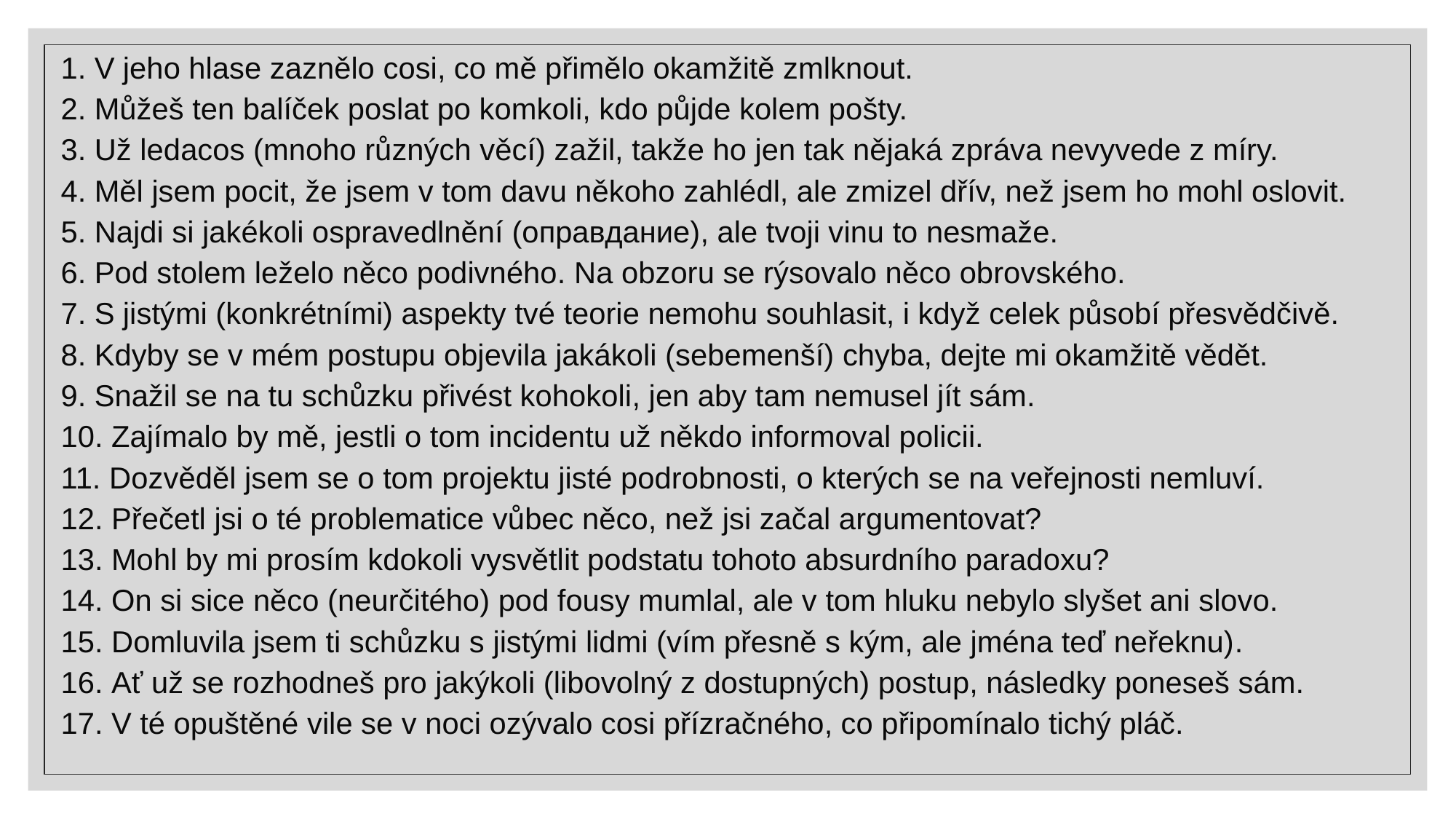

V jeho hlase zaznělo cosi, co mě přimělo okamžitě zmlknout.
 Můžeš ten balíček poslat po komkoli, kdo půjde kolem pošty.
 Už ledacos (mnoho různých věcí) zažil, takže ho jen tak nějaká zpráva nevyvede z míry.
 Měl jsem pocit, že jsem v tom davu někoho zahlédl, ale zmizel dřív, než jsem ho mohl oslovit.
 Najdi si jakékoli ospravedlnění (оправдание), ale tvoji vinu to nesmaže.
 Pod stolem leželo něco podivného. Na obzoru se rýsovalo něco obrovského.
 S jistými (konkrétními) aspekty tvé teorie nemohu souhlasit, i když celek působí přesvědčivě.
 Kdyby se v mém postupu objevila jakákoli (sebemenší) chyba, dejte mi okamžitě vědět.
 Snažil se na tu schůzku přivést kohokoli, jen aby tam nemusel jít sám.
 Zajímalo by mě, jestli o tom incidentu už někdo informoval policii.
 Dozvěděl jsem se o tom projektu jisté podrobnosti, o kterých se na veřejnosti nemluví.
 Přečetl jsi o té problematice vůbec něco, než jsi začal argumentovat?
 Mohl by mi prosím kdokoli vysvětlit podstatu tohoto absurdního paradoxu?
 On si sice něco (neurčitého) pod fousy mumlal, ale v tom hluku nebylo slyšet ani slovo.
 Domluvila jsem ti schůzku s jistými lidmi (vím přesně s kým, ale jména teď neřeknu).
 Ať už se rozhodneš pro jakýkoli (libovolný z dostupných) postup, následky poneseš sám.
 V té opuštěné vile se v noci ozývalo cosi přízračného, co připomínalo tichý pláč.